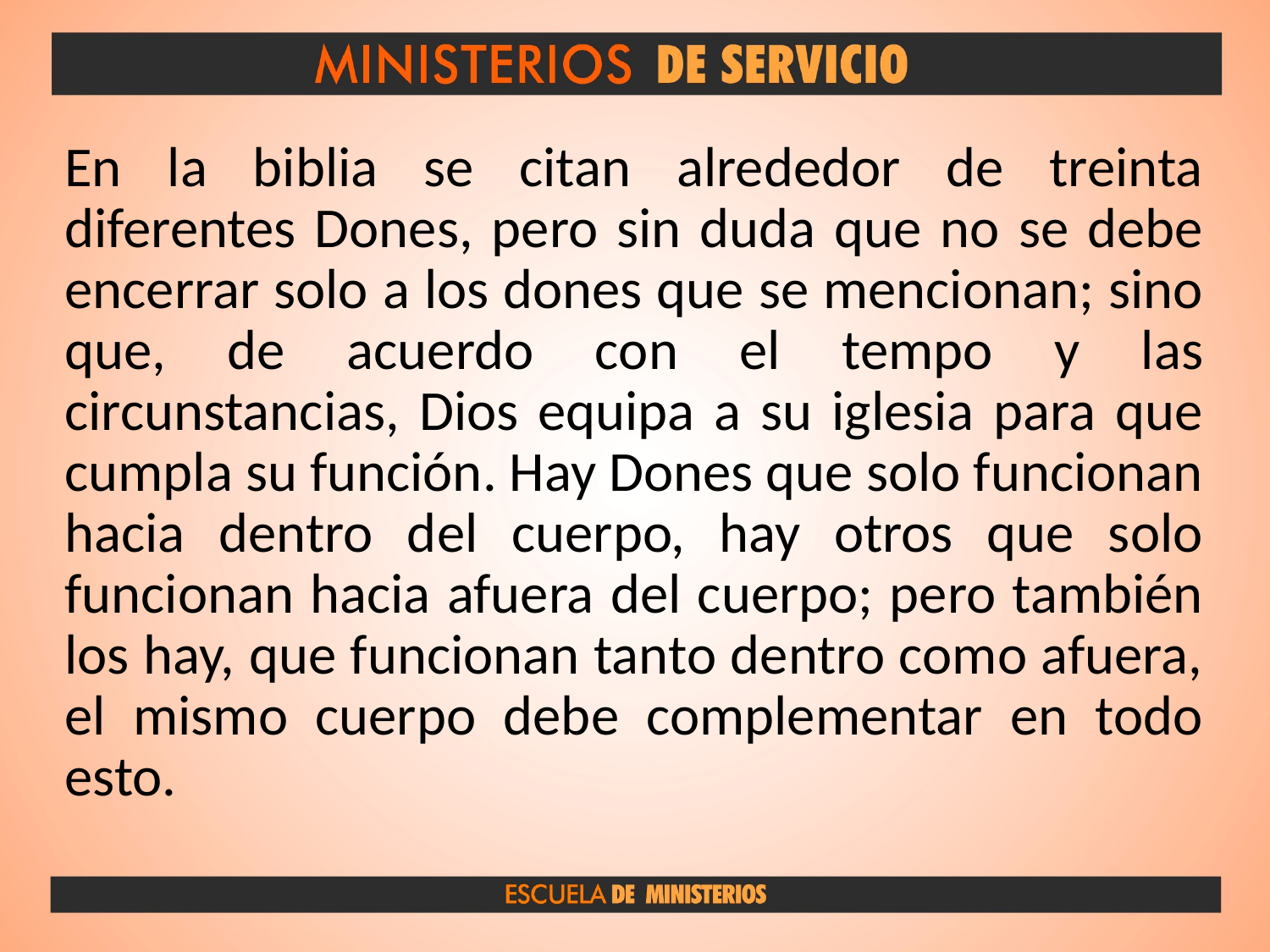

En la biblia se citan alrededor de treinta diferentes Dones, pero sin duda que no se debe encerrar solo a los dones que se mencionan; sino que, de acuerdo con el tempo y las circunstancias, Dios equipa a su iglesia para que cumpla su función. Hay Dones que solo funcionan hacia dentro del cuerpo, hay otros que solo funcionan hacia afuera del cuerpo; pero también los hay, que funcionan tanto dentro como afuera, el mismo cuerpo debe complementar en todo esto.